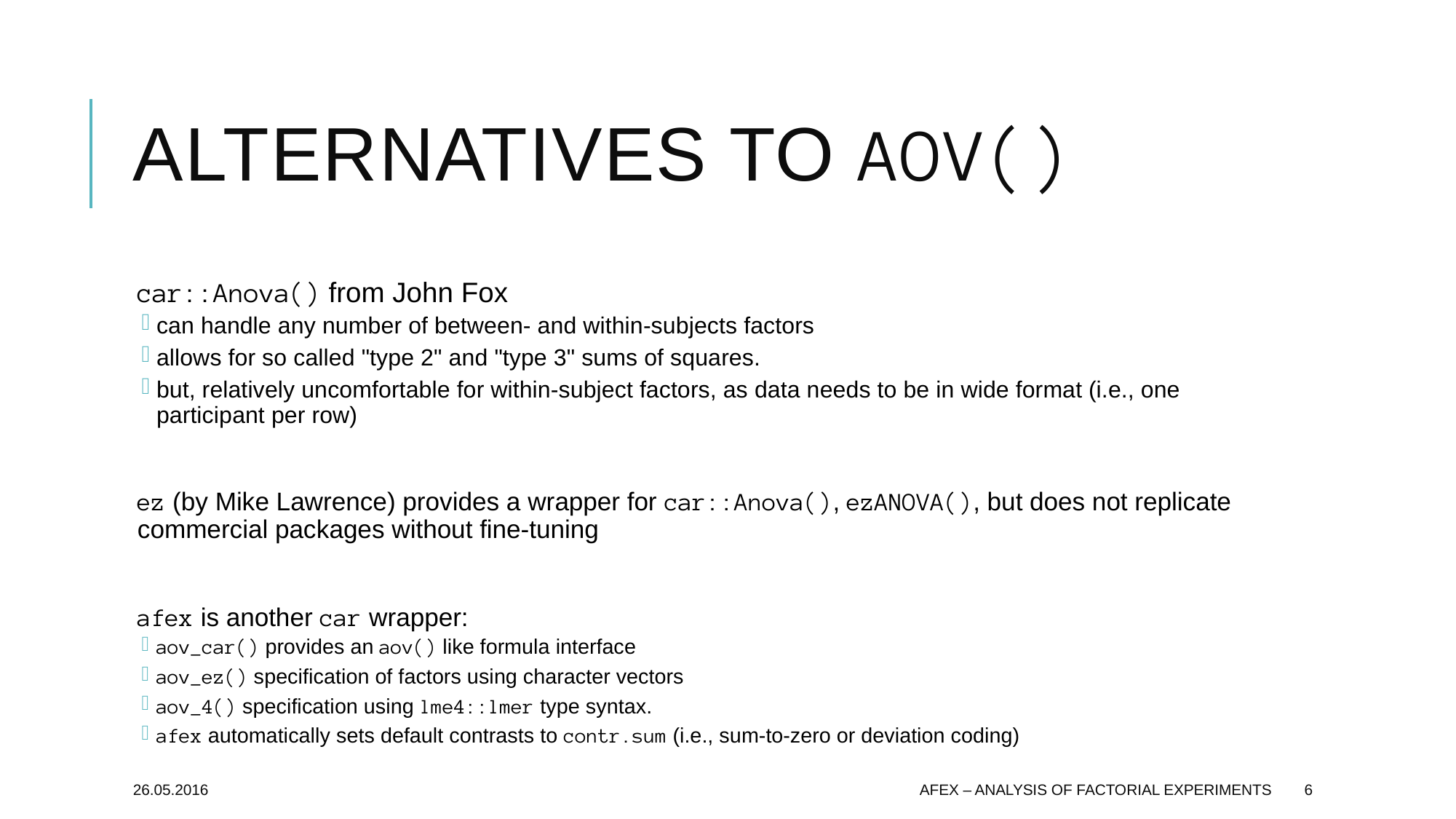

# Alternatives to aov()
car::Anova() from John Fox
can handle any number of between- and within-subjects factors
allows for so called "type 2" and "type 3" sums of squares.
but, relatively uncomfortable for within-subject factors, as data needs to be in wide format (i.e., one participant per row)

ez (by Mike Lawrence) provides a wrapper for car::Anova(), ezANOVA(), but does not replicate commercial packages without fine-tuning

afex is another car wrapper:
aov_car() provides an aov() like formula interface
aov_ez() specification of factors using character vectors
aov_4() specification using lme4::lmer type syntax.
afex automatically sets default contrasts to contr.sum (i.e., sum-to-zero or deviation coding)
26.05.2016
afex – Analysis of Factorial EXperiments
6